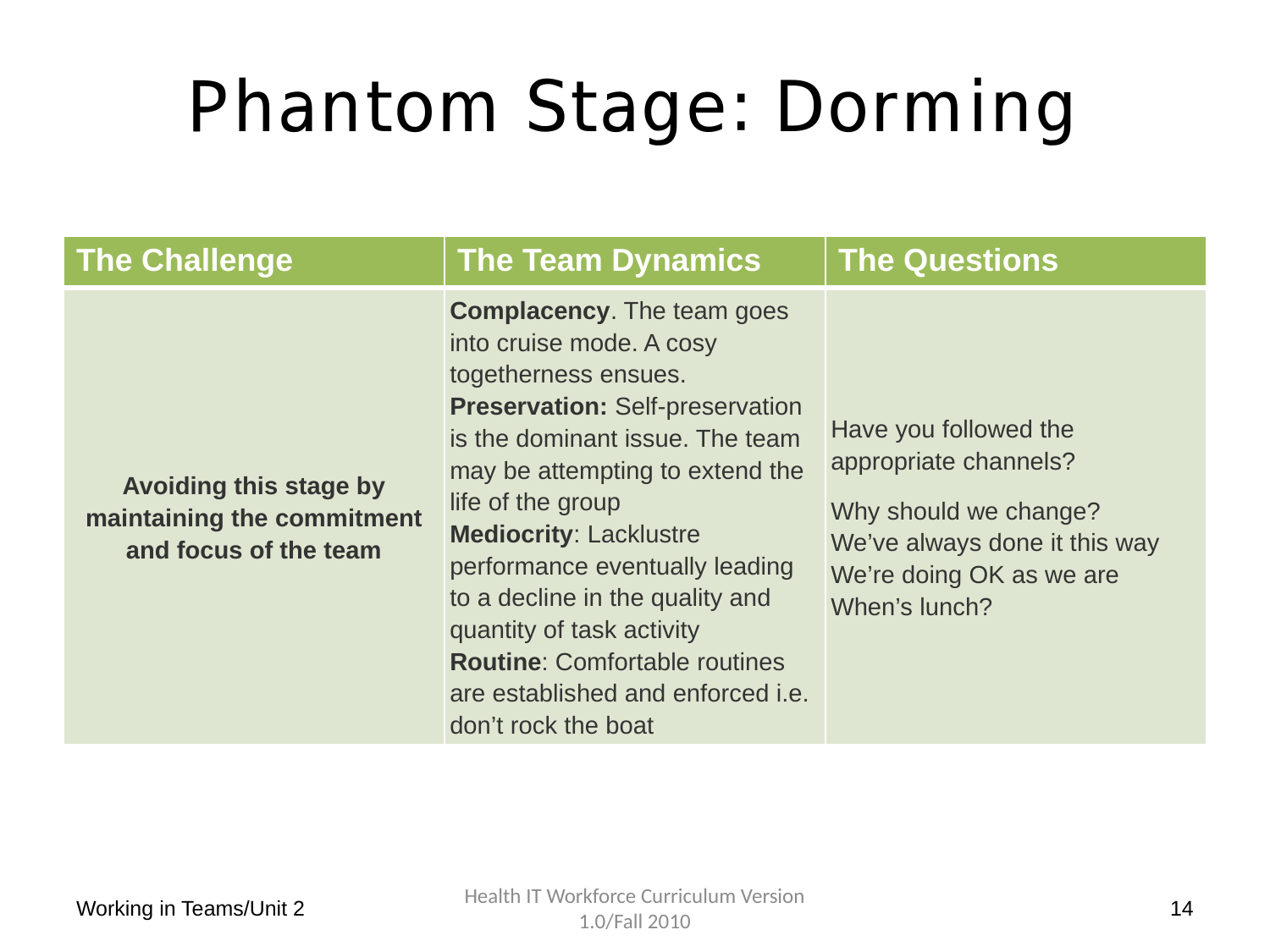

# Phantom Stage: Dorming
| The Challenge | The Team Dynamics | The Questions |
| --- | --- | --- |
| Avoiding this stage by maintaining the commitment and focus of the team | Complacency. The team goes into cruise mode. A cosy togetherness ensues. Preservation: Self-preservation is the dominant issue. The team may be attempting to extend the life of the group  Mediocrity: Lacklustre performance eventually leading to a decline in the quality and quantity of task activity Routine: Comfortable routines are established and enforced i.e. don’t rock the boat | Have you followed the appropriate channels? Why should we change? We’ve always done it this way We’re doing OK as we are When’s lunch? |
Working in Teams/Unit 2
Health IT Workforce Curriculum Version 1.0/Fall 2010
14